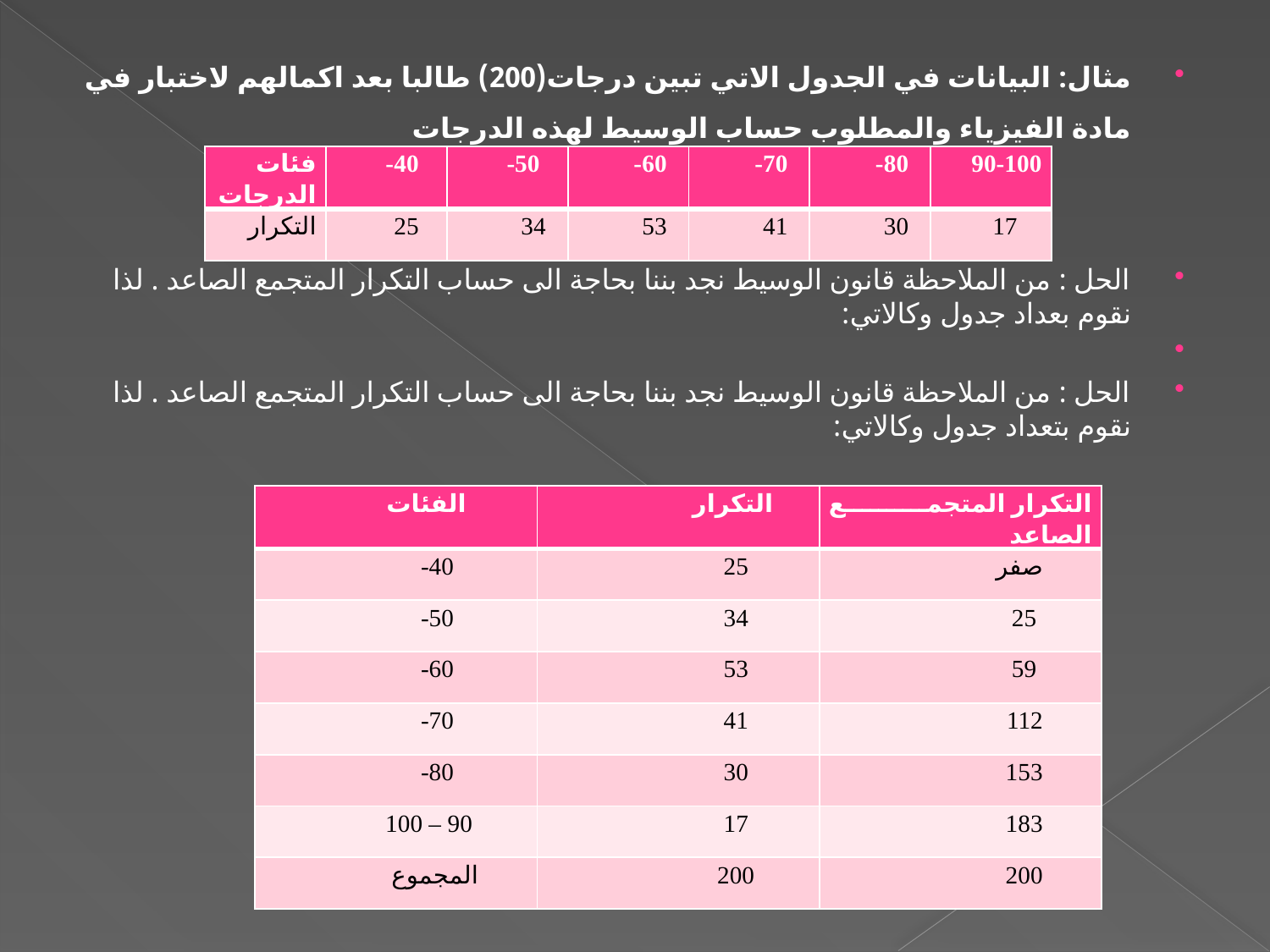

مثال: البيانات في الجدول الاتي تبين درجات(200) طالبا بعد اكمالهم لاختبار في مادة الفيزياء والمطلوب حساب الوسيط لهذه الدرجات

الحل : من الملاحظة قانون الوسيط نجد بننا بحاجة الى حساب التكرار المتجمع الصاعد . لذا نقوم بعداد جدول وكالاتي:

الحل : من الملاحظة قانون الوسيط نجد بننا بحاجة الى حساب التكرار المتجمع الصاعد . لذا نقوم بتعداد جدول وكالاتي:

#
| فئات الدرجات | 40- | 50- | 60- | 70- | 80- | 90-100 |
| --- | --- | --- | --- | --- | --- | --- |
| التكرار | 25 | 34 | 53 | 41 | 30 | 17 |
| الفئات | التكرار | التكرار المتجمع الصاعد |
| --- | --- | --- |
| 40- | 25 | صفر |
| 50- | 34 | 25 |
| 60- | 53 | 59 |
| 70- | 41 | 112 |
| 80- | 30 | 153 |
| 90 – 100 | 17 | 183 |
| المجموع | 200 | 200 |